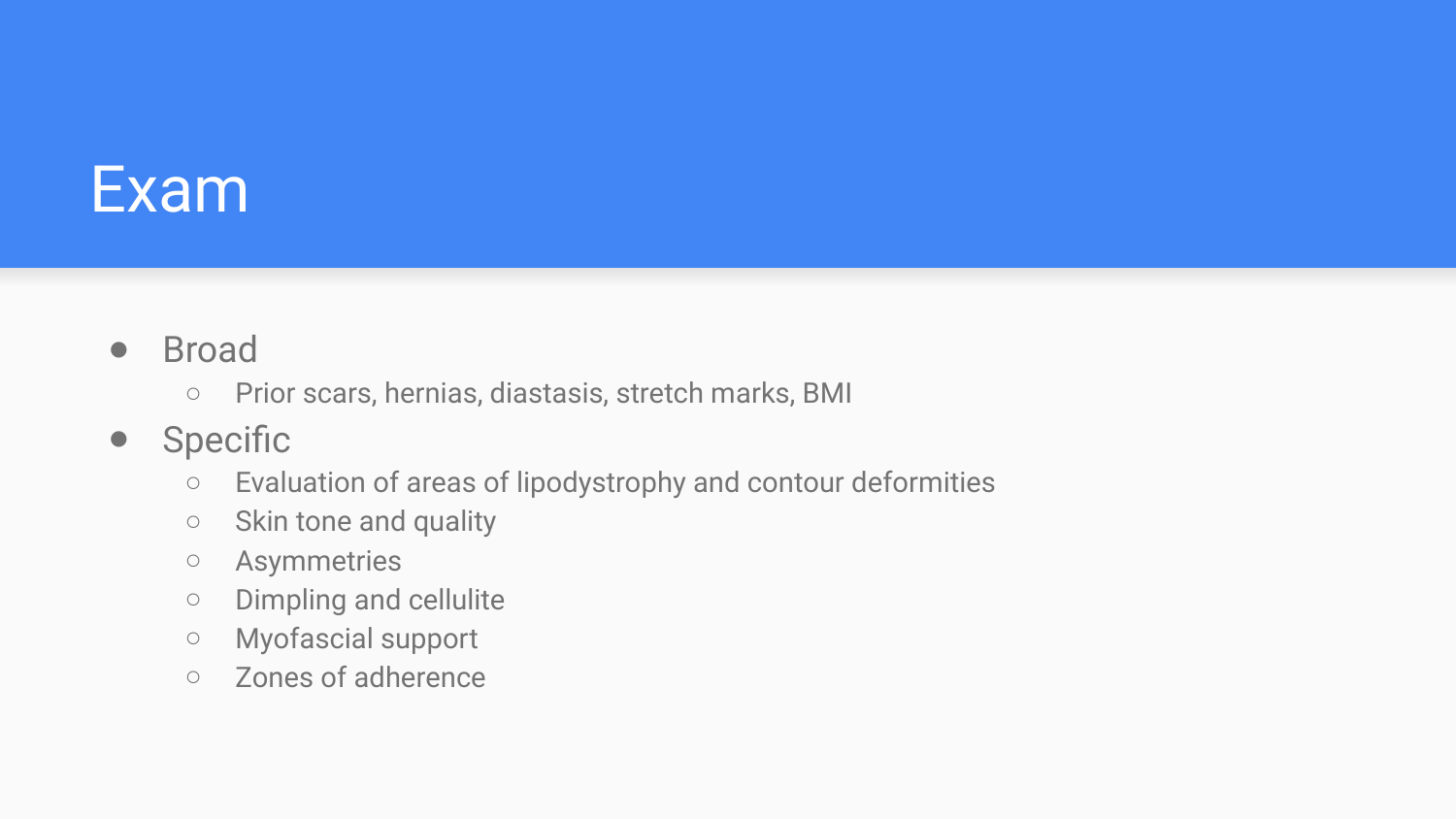

# Exam
Broad
Prior scars, hernias, diastasis, stretch marks, BMI
Specific
Evaluation of areas of lipodystrophy and contour deformities
Skin tone and quality
Asymmetries
Dimpling and cellulite
Myofascial support
Zones of adherence